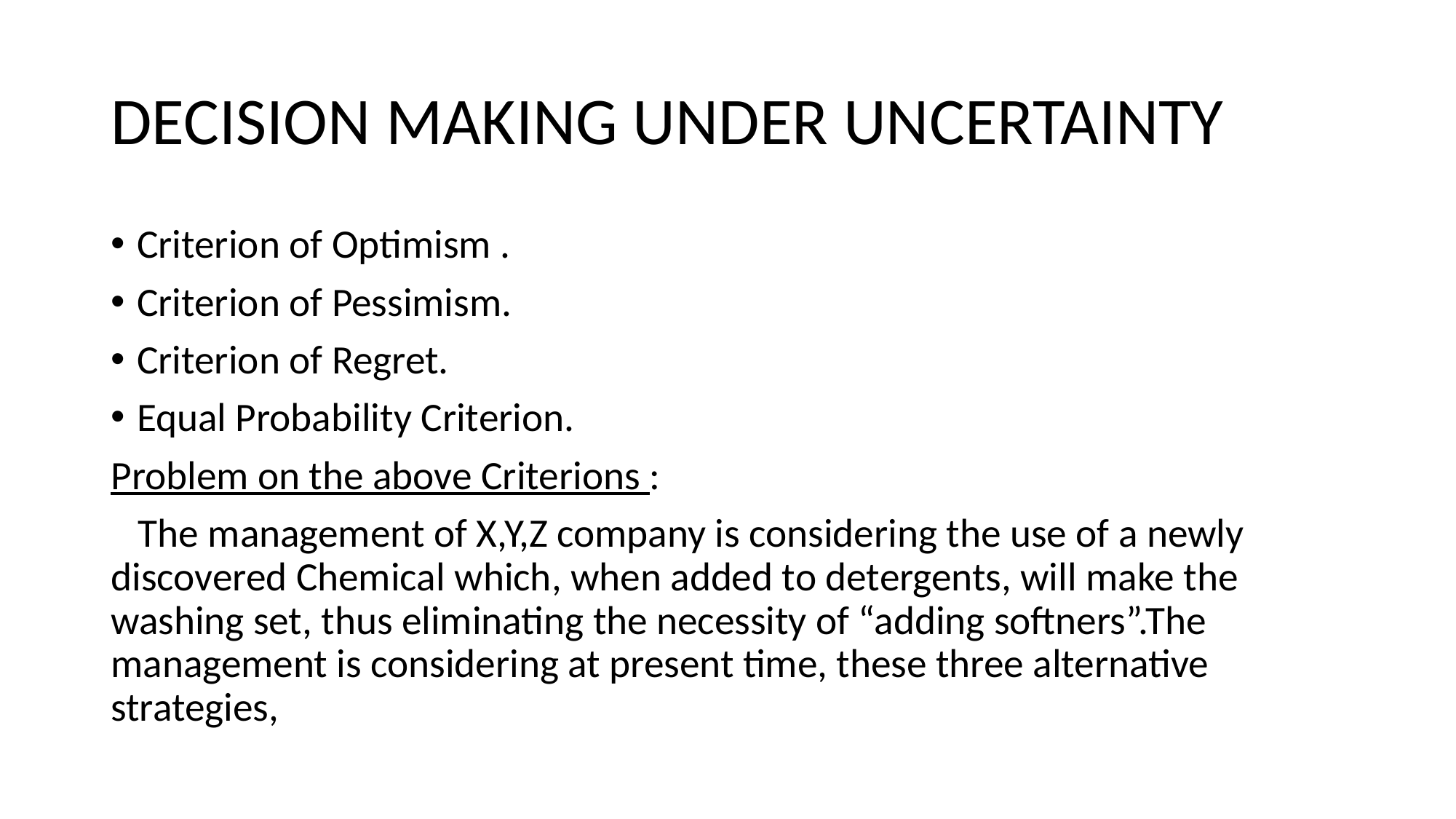

# DECISION MAKING UNDER UNCERTAINTY
Criterion of Optimism .
Criterion of Pessimism.
Criterion of Regret.
Equal Probability Criterion.
Problem on the above Criterions :
   The management of X,Y,Z company is considering the use of a newly discovered Chemical which, when added to detergents, will make the washing set, thus eliminating the necessity of “adding softners”.The management is considering at present time, these three alternative strategies,